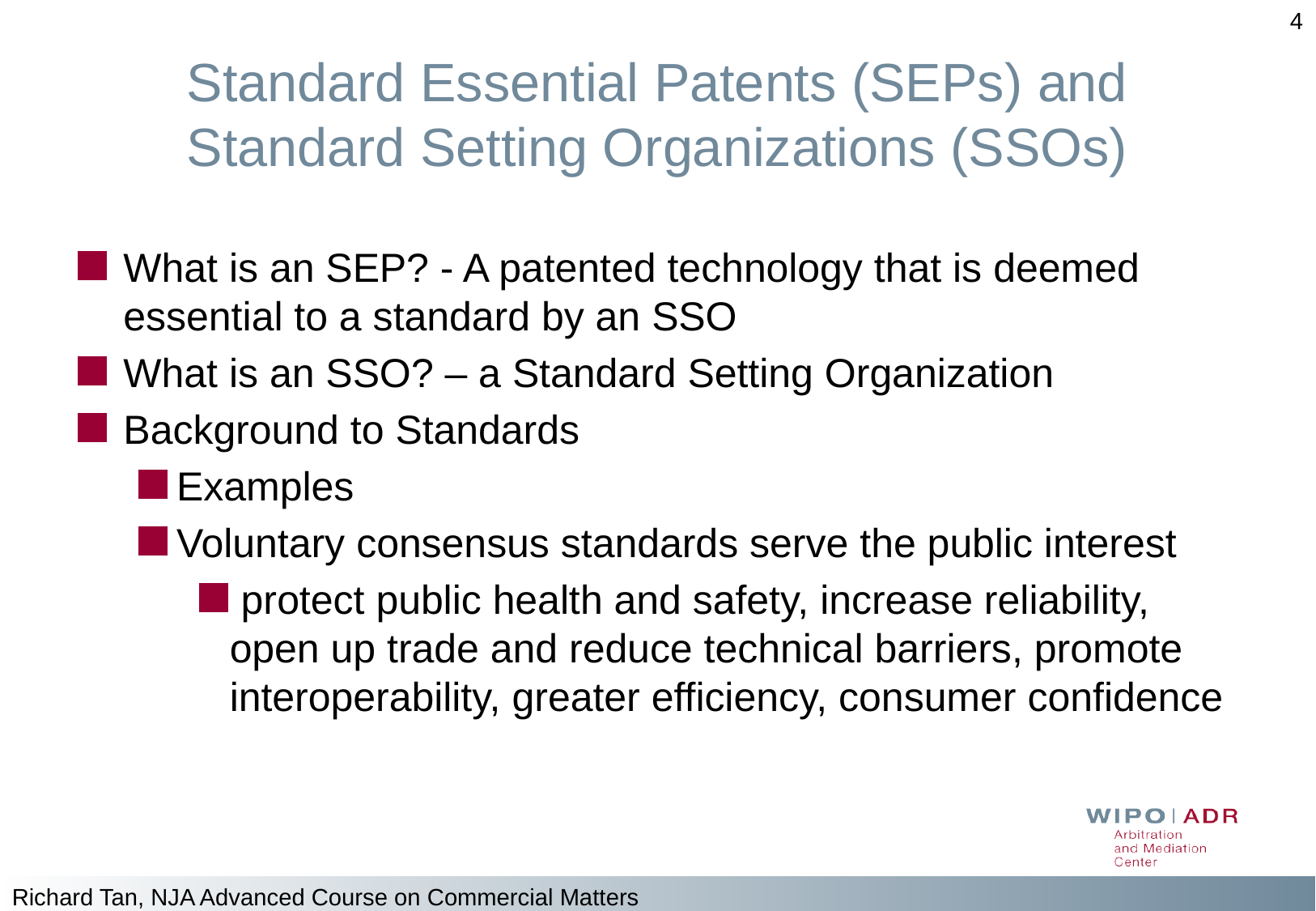

4
# Standard Essential Patents (SEPs) and Standard Setting Organizations (SSOs)
What is an SEP? - A patented technology that is deemed essential to a standard by an SSO
What is an SSO? – a Standard Setting Organization
Background to Standards
Examples
Voluntary consensus standards serve the public interest
 protect public health and safety, increase reliability, open up trade and reduce technical barriers, promote interoperability, greater efficiency, consumer confidence